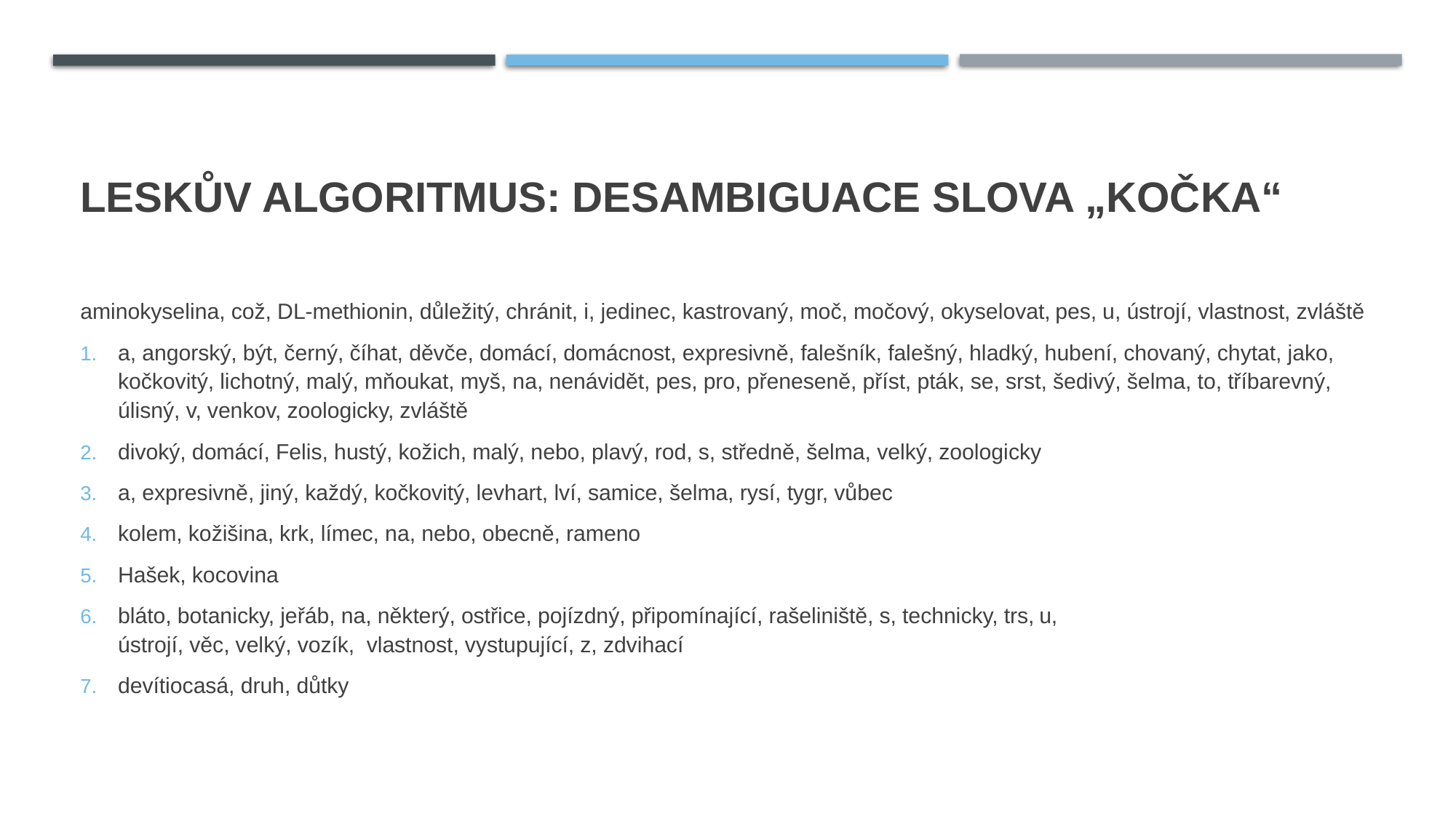

# Leskův algoritmus: desambiguace slova „kočka“
aminokyselina, což, DL-methionin, důležitý, chránit, i, jedinec, kastrovaný, moč, močový, okyselovat, pes, u, ústrojí, vlastnost, zvláště
a, angorský, být, černý, číhat, děvče, domácí, domácnost, expresivně, falešník, falešný, hladký, hubení, chovaný, chytat, jako, kočkovitý, lichotný, malý, mňoukat, myš, na, nenávidět, pes, pro, přeneseně, příst, pták, se, srst, šedivý, šelma, to, tříbarevný, úlisný, v, venkov, zoologicky, zvláště
divoký, domácí, Felis, hustý, kožich, malý, nebo, plavý, rod, s, středně, šelma, velký, zoologicky
a, expresivně, jiný, každý, kočkovitý, levhart, lví, samice, šelma, rysí, tygr, vůbec
kolem, kožišina, krk, límec, na, nebo, obecně, rameno
Hašek, kocovina
bláto, botanicky, jeřáb, na, některý, ostřice, pojízdný, připomínající, rašeliniště, s, technicky, trs, u,
ústrojí, věc, velký, vozík,  vlastnost, vystupující, z, zdvihací
devítiocasá, druh, důtky